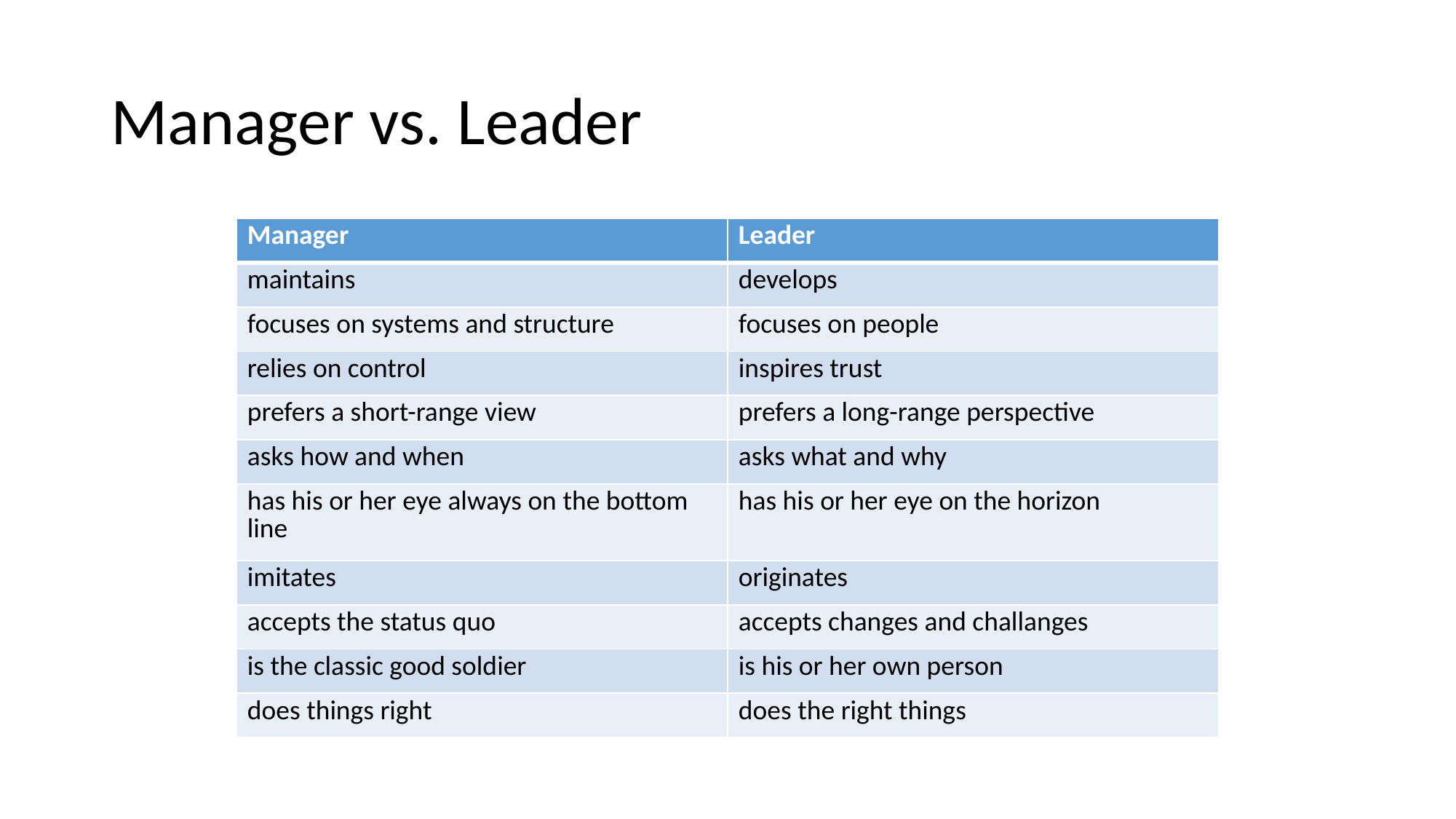

# Manager vs. Leader
| Manager | Leader |
| --- | --- |
| maintains | develops |
| focuses on systems and structure | focuses on people |
| relies on control | inspires trust |
| prefers a short-range view | prefers a long-range perspective |
| asks how and when | asks what and why |
| has his or her eye always on the bottom line | has his or her eye on the horizon |
| imitates | originates |
| accepts the status quo | accepts changes and challanges |
| is the classic good soldier | is his or her own person |
| does things right | does the right things |